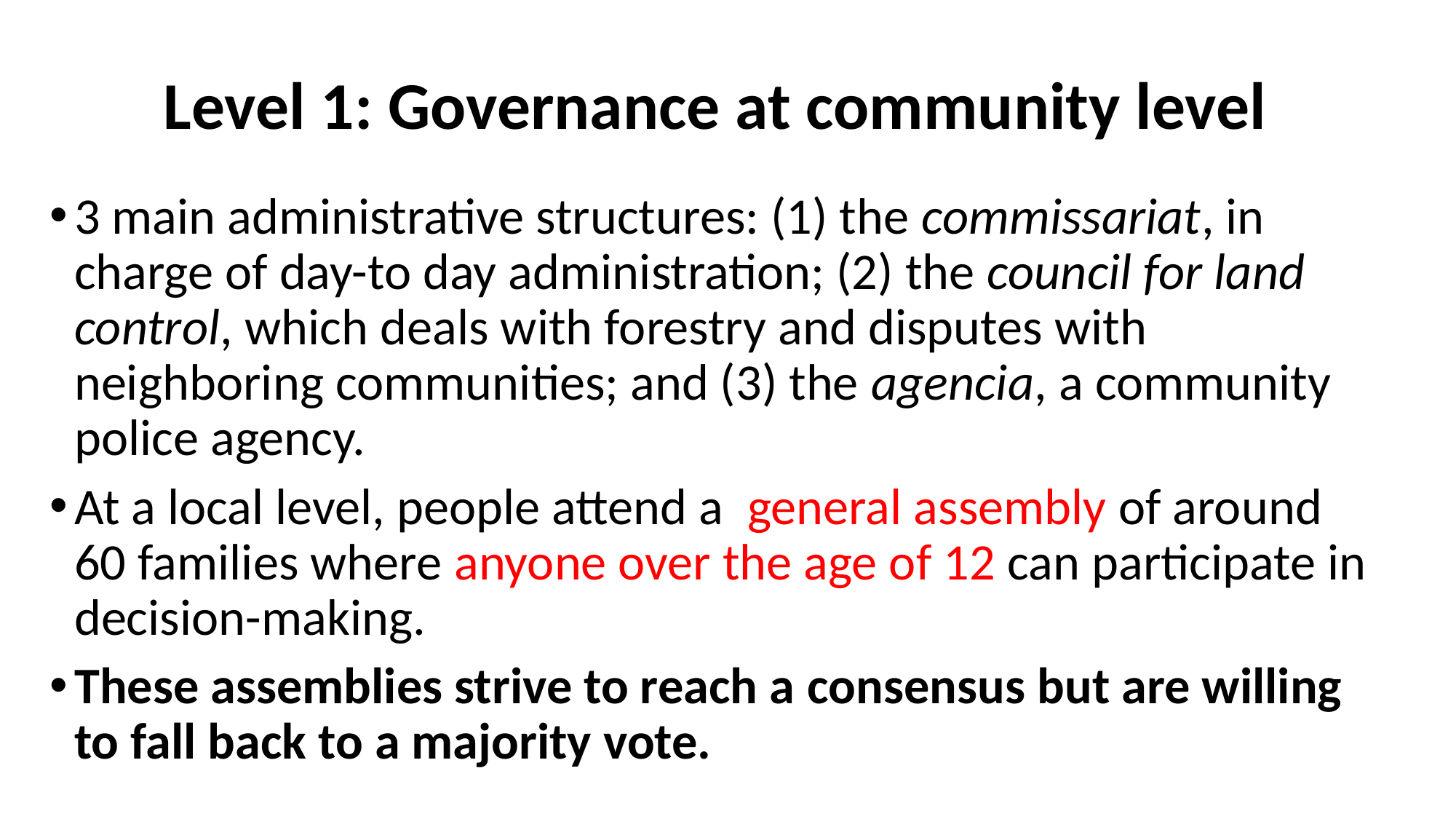

# Level 1: Governance at community level
3 main administrative structures: (1) the commissariat, in charge of day-to day administration; (2) the council for land control, which deals with forestry and disputes with neighboring communities; and (3) the agencia, a community police agency.
At a local level, people attend a  general assembly of around  60 families where anyone over the age of 12 can participate in decision-making.
These assemblies strive to reach a consensus but are willing to fall back to a majority vote.